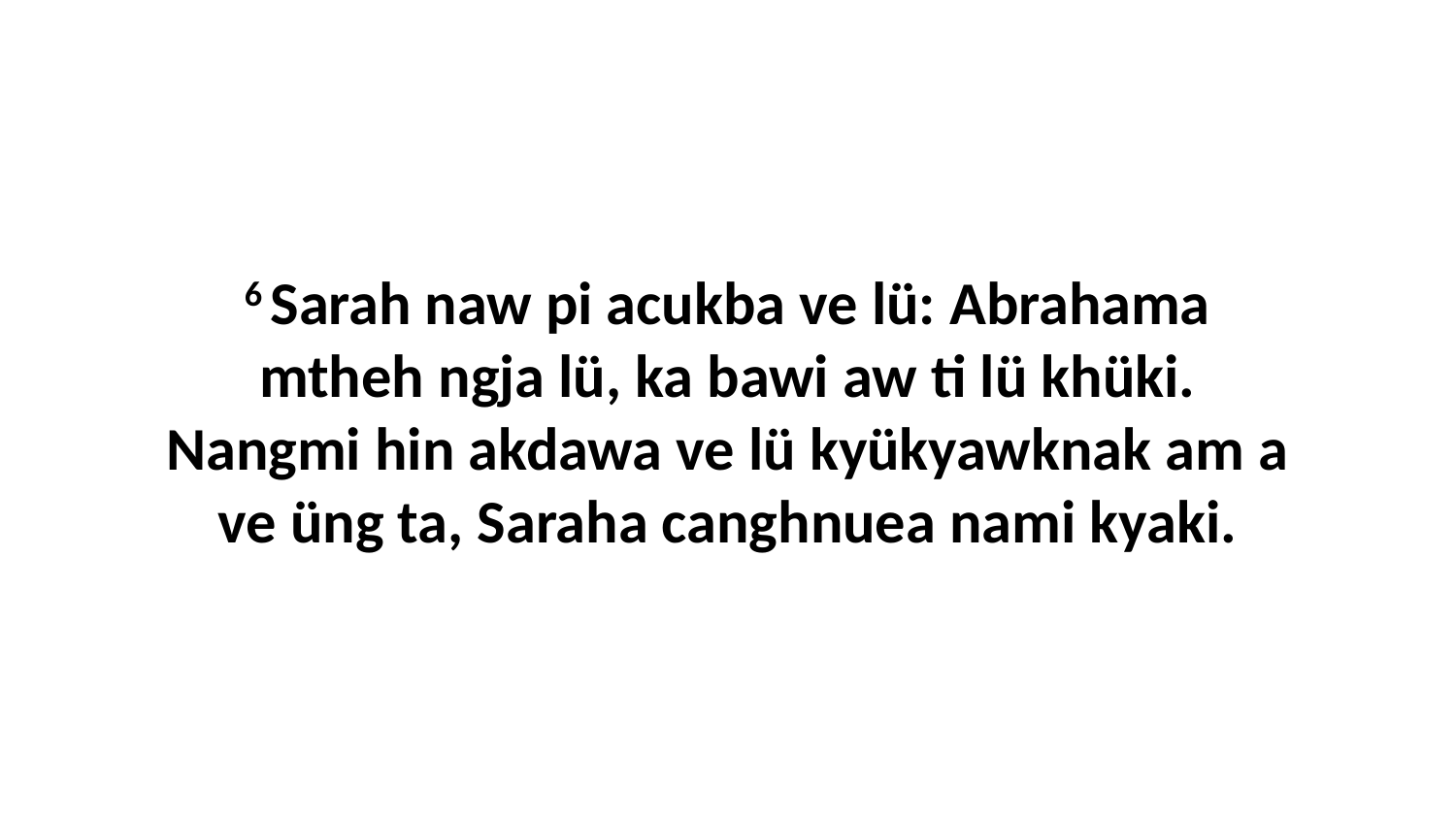

6 Sarah naw pi acukba ve lü: Abrahama mtheh ngja lü, ka bawi aw ti lü khüki. Nangmi hin akdawa ve lü kyükyawknak am a ve üng ta, Saraha canghnuea nami kyaki.